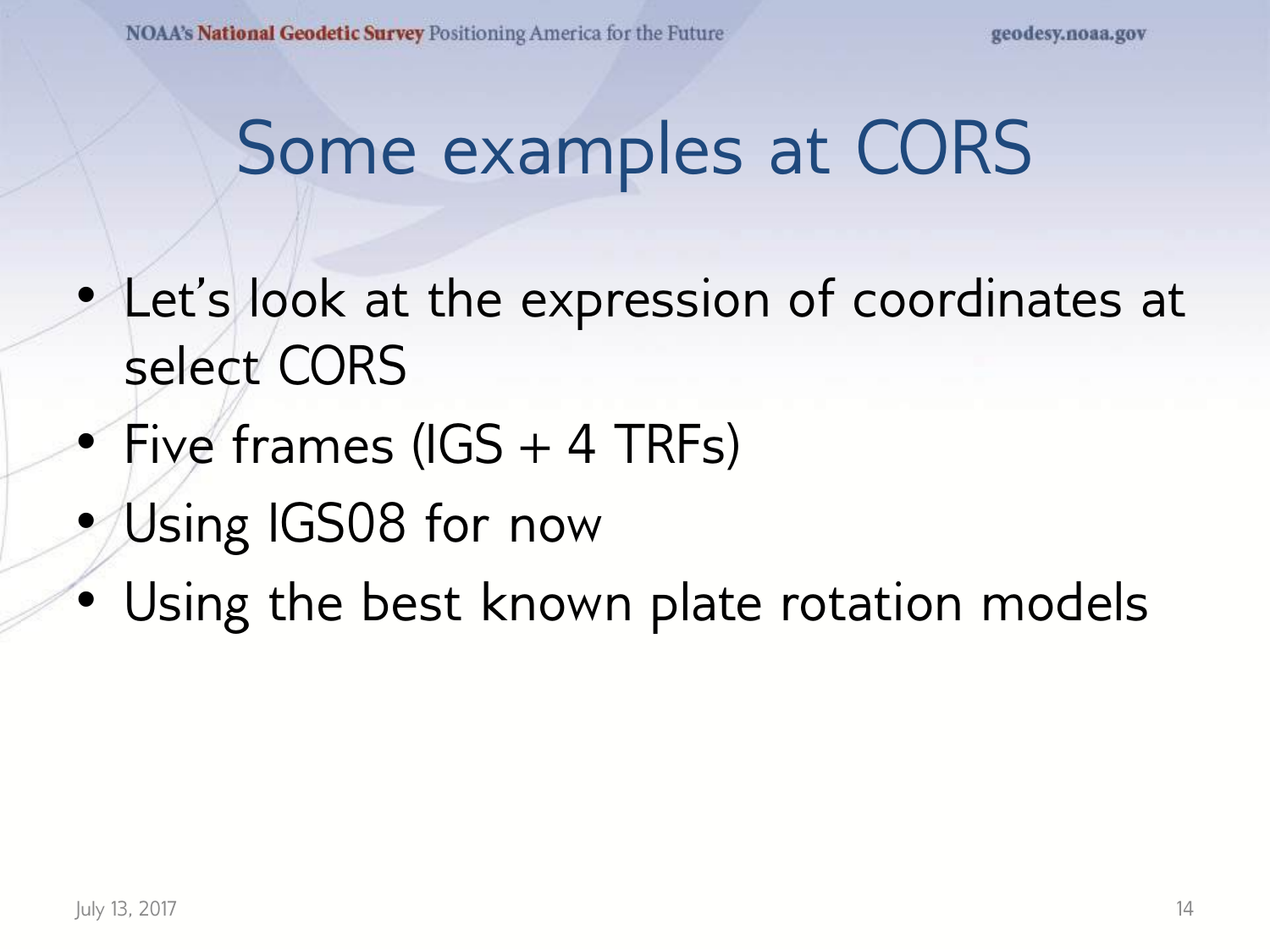

# Some examples at CORS
Let’s look at the expression of coordinates at select CORS
Five frames (IGS + 4 TRFs)
Using IGS08 for now
Using the best known plate rotation models
July 13, 2017
14